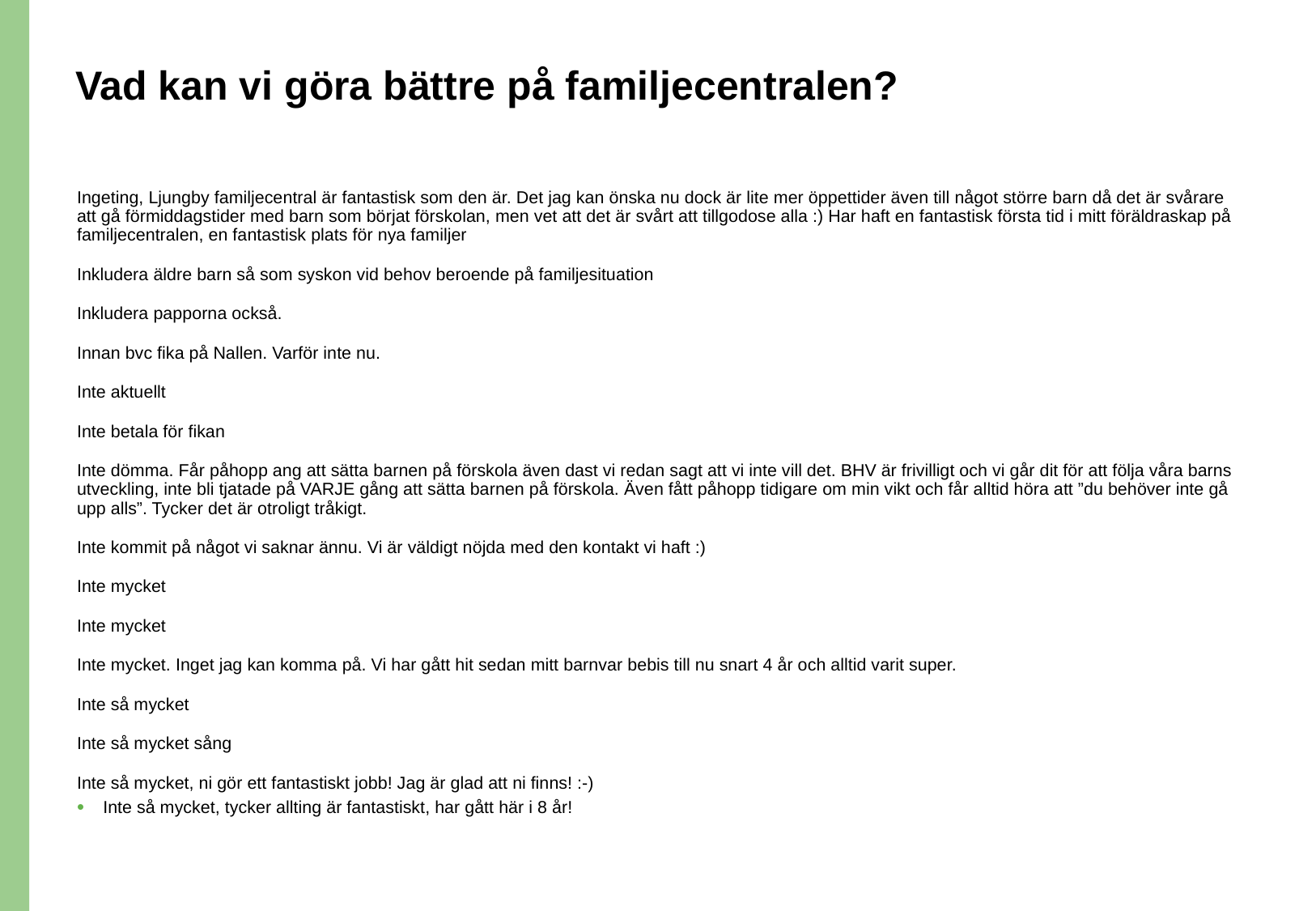

# Vad kan vi göra bättre på familjecentralen?
Ingeting, Ljungby familjecentral är fantastisk som den är. Det jag kan önska nu dock är lite mer öppettider även till något större barn då det är svårare att gå förmiddagstider med barn som börjat förskolan, men vet att det är svårt att tillgodose alla :) Har haft en fantastisk första tid i mitt föräldraskap på familjecentralen, en fantastisk plats för nya familjer
Inkludera äldre barn så som syskon vid behov beroende på familjesituation
Inkludera papporna också.
Innan bvc fika på Nallen. Varför inte nu.
Inte aktuellt
Inte betala för fikan
Inte dömma. Får påhopp ang att sätta barnen på förskola även dast vi redan sagt att vi inte vill det. BHV är frivilligt och vi går dit för att följa våra barns utveckling, inte bli tjatade på VARJE gång att sätta barnen på förskola. Även fått påhopp tidigare om min vikt och får alltid höra att ”du behöver inte gå upp alls”. Tycker det är otroligt tråkigt.
Inte kommit på något vi saknar ännu. Vi är väldigt nöjda med den kontakt vi haft :)
Inte mycket
Inte mycket
Inte mycket. Inget jag kan komma på. Vi har gått hit sedan mitt barnvar bebis till nu snart 4 år och alltid varit super.
Inte så mycket
Inte så mycket sång
Inte så mycket, ni gör ett fantastiskt jobb! Jag är glad att ni finns! :-)
Inte så mycket, tycker allting är fantastiskt, har gått här i 8 år!